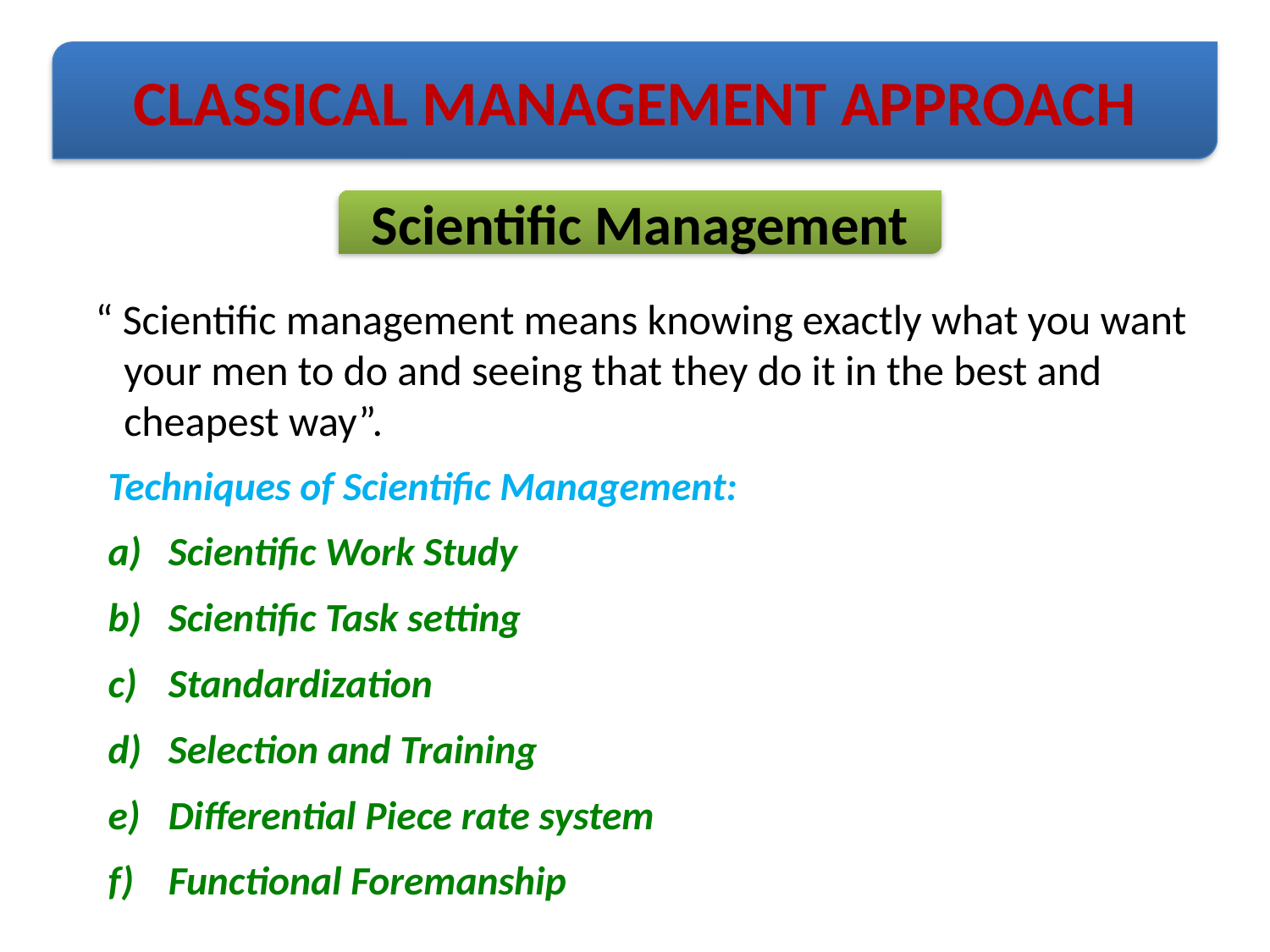

CLASSICAL MANAGEMENT APPROACH
Scientific Management
  “ Scientific management means knowing exactly what you want your men to do and seeing that they do it in the best and cheapest way”.
Techniques of Scientific Management:
Scientific Work Study
Scientific Task setting
Standardization
Selection and Training
Differential Piece rate system
Functional Foremanship